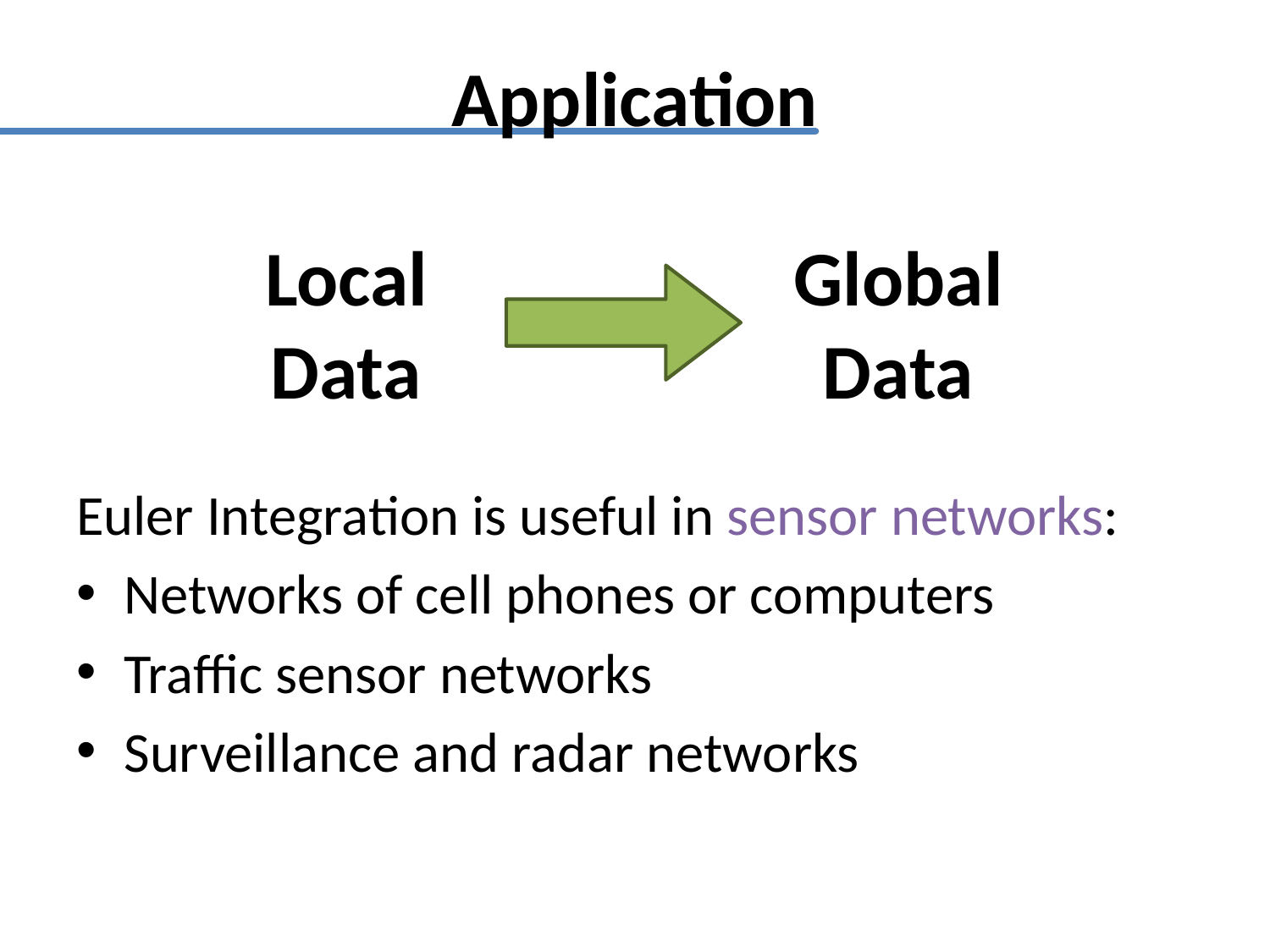

# Application
Local
Data
Global
Data

Euler Integration is useful in sensor networks:
Networks of cell phones or computers
Traffic sensor networks
Surveillance and radar networks